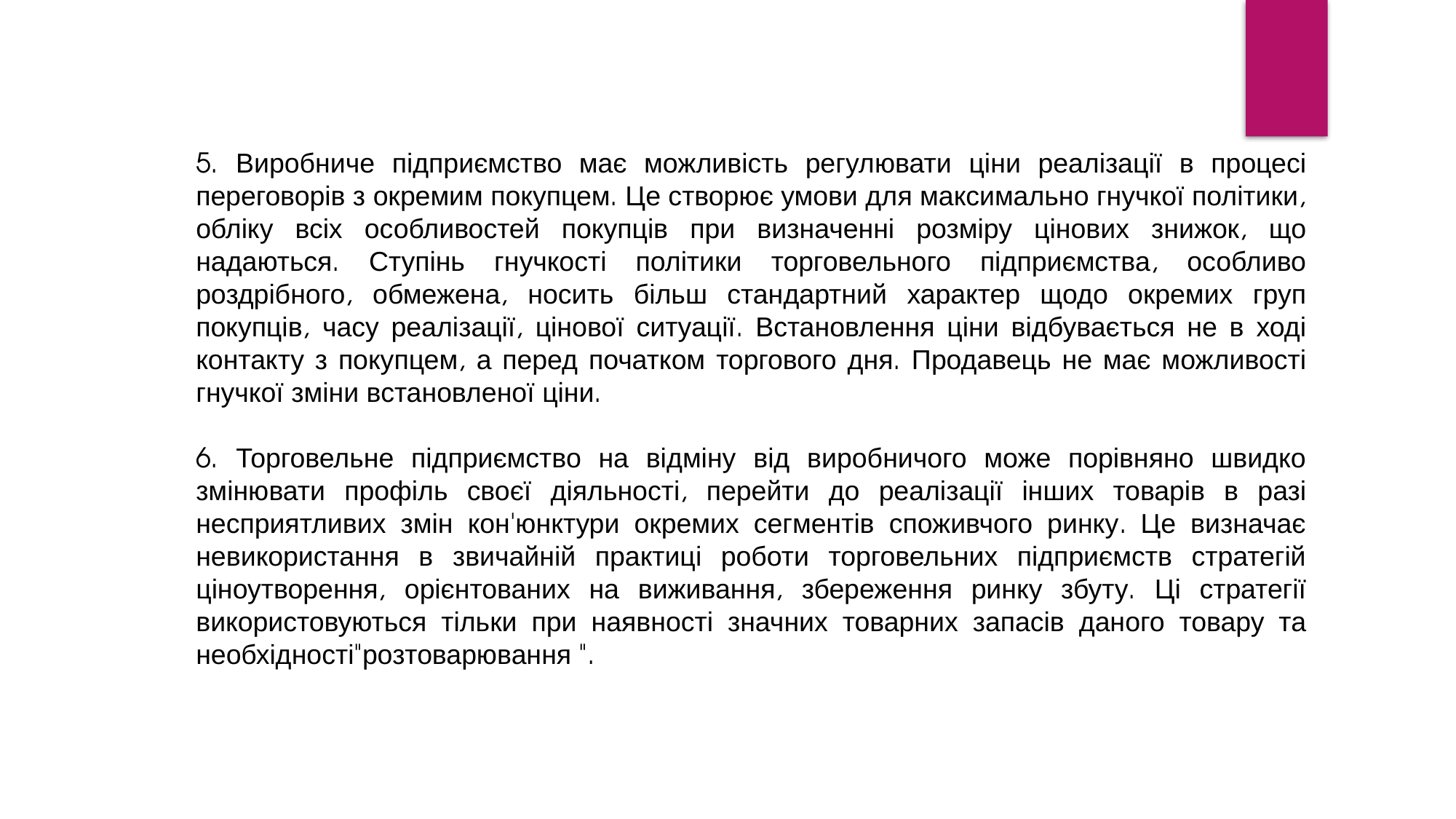

5. Виробниче підприємство має можливість регулювати ціни реалізації в процесі переговорів з окремим покупцем. Це створює умови для максимально гнучкої політики, обліку всіх особливостей покупців при визначенні розміру цінових знижок, що надаються. Ступінь гнучкості політики торговельного підприємства, особливо роздрібного, обмежена, носить більш стандартний характер щодо окремих груп покупців, часу реалізації, цінової ситуації. Встановлення ціни відбувається не в ході контакту з покупцем, а перед початком торгового дня. Продавець не має можливості гнучкої зміни встановленої ціни.

6. Торговельне підприємство на відміну від виробничого може порівняно швидко змінювати профіль своєї діяльності, перейти до реалізації інших товарів в разі несприятливих змін кон'юнктури окремих сегментів споживчого ринку. Це визначає невикористання в звичайній практиці роботи торговельних підприємств стратегій ціноутворення, орієнтованих на виживання, збереження ринку збуту. Ці стратегії використовуються тільки при наявності значних товарних запасів даного товару та необхідності"розтоварювання ".